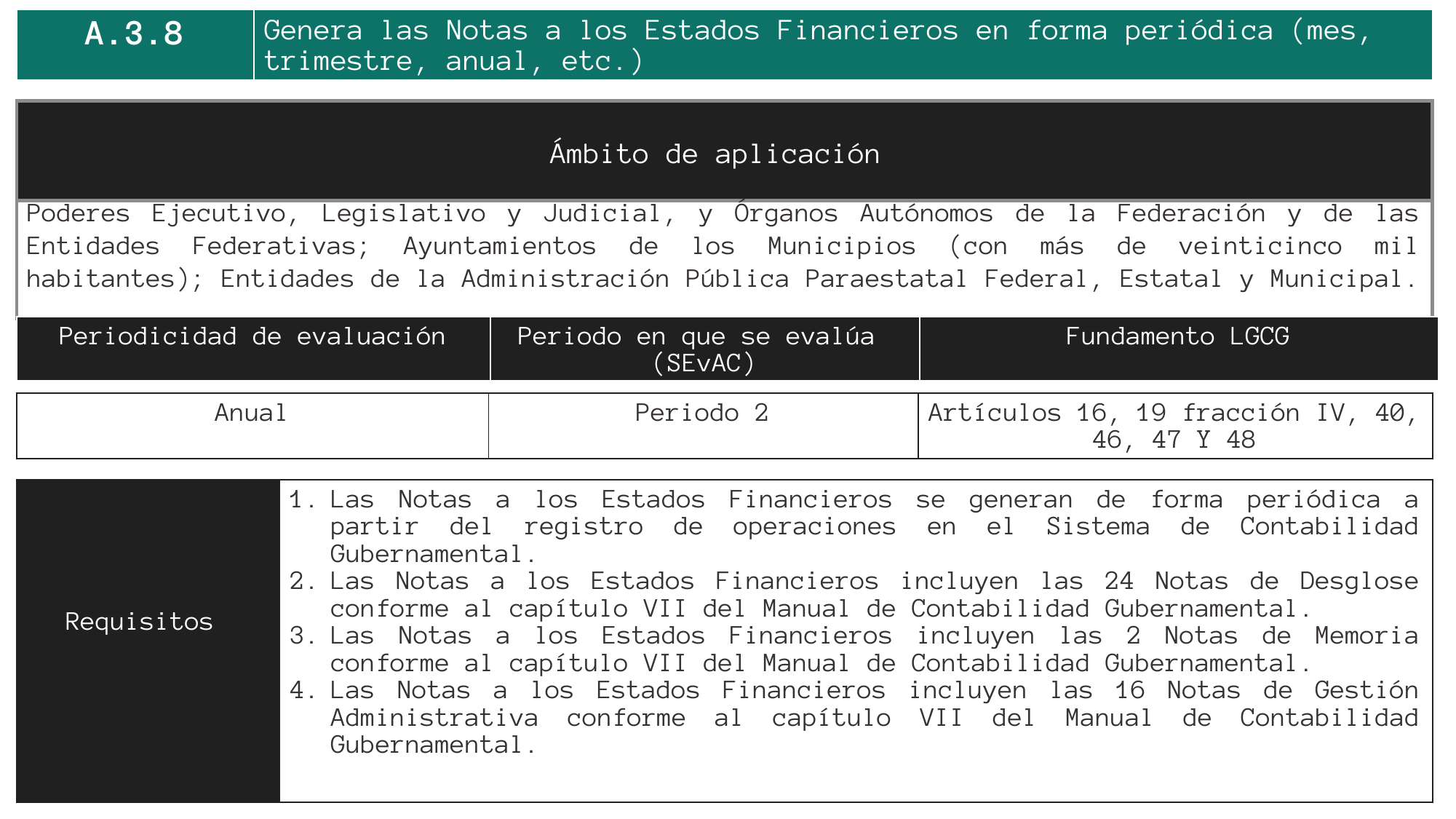

| A.3.8 | Genera las Notas a los Estados Financieros en forma periódica (mes, trimestre, anual, etc.) |
| --- | --- |
Ámbito de aplicación
Poderes Ejecutivo, Legislativo y Judicial, y Órganos Autónomos de la Federación y de las Entidades Federativas; Ayuntamientos de los Municipios (con más de veinticinco mil habitantes); Entidades de la Administración Pública Paraestatal Federal, Estatal y Municipal.
| Periodicidad de evaluación | Periodo en que se evalúa (SEvAC) | Fundamento LGCG |
| --- | --- | --- |
| Anual | Periodo 2 | Artículos 16, 19 fracción IV, 40, 46, 47 Y 48 |
| --- | --- | --- |
| Requisitos | Las Notas a los Estados Financieros se generan de forma periódica a partir del registro de operaciones en el Sistema de Contabilidad Gubernamental. Las Notas a los Estados Financieros incluyen las 24 Notas de Desglose conforme al capítulo VII del Manual de Contabilidad Gubernamental. Las Notas a los Estados Financieros incluyen las 2 Notas de Memoria conforme al capítulo VII del Manual de Contabilidad Gubernamental. Las Notas a los Estados Financieros incluyen las 16 Notas de Gestión Administrativa conforme al capítulo VII del Manual de Contabilidad Gubernamental. |
| --- | --- |